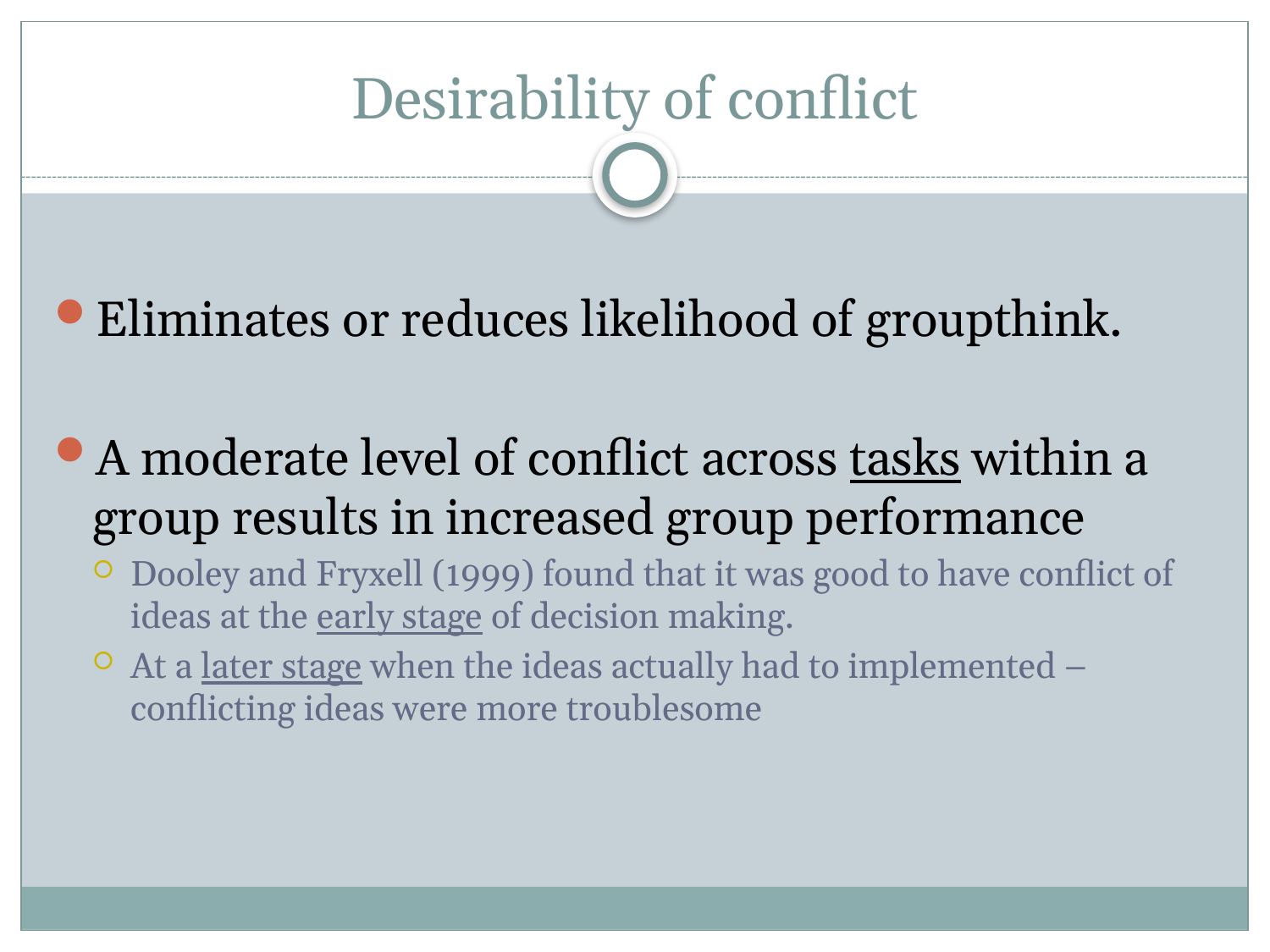

# Desirability of conflict

Eliminates or reduces likelihood of groupthink.

A moderate level of conflict across tasks within a group results in increased group performance
Dooley and Fryxell (1999) found that it was good to have conflict of ideas at the early stage of decision making.
At a later stage when the ideas actually had to implemented – conflicting ideas were more troublesome